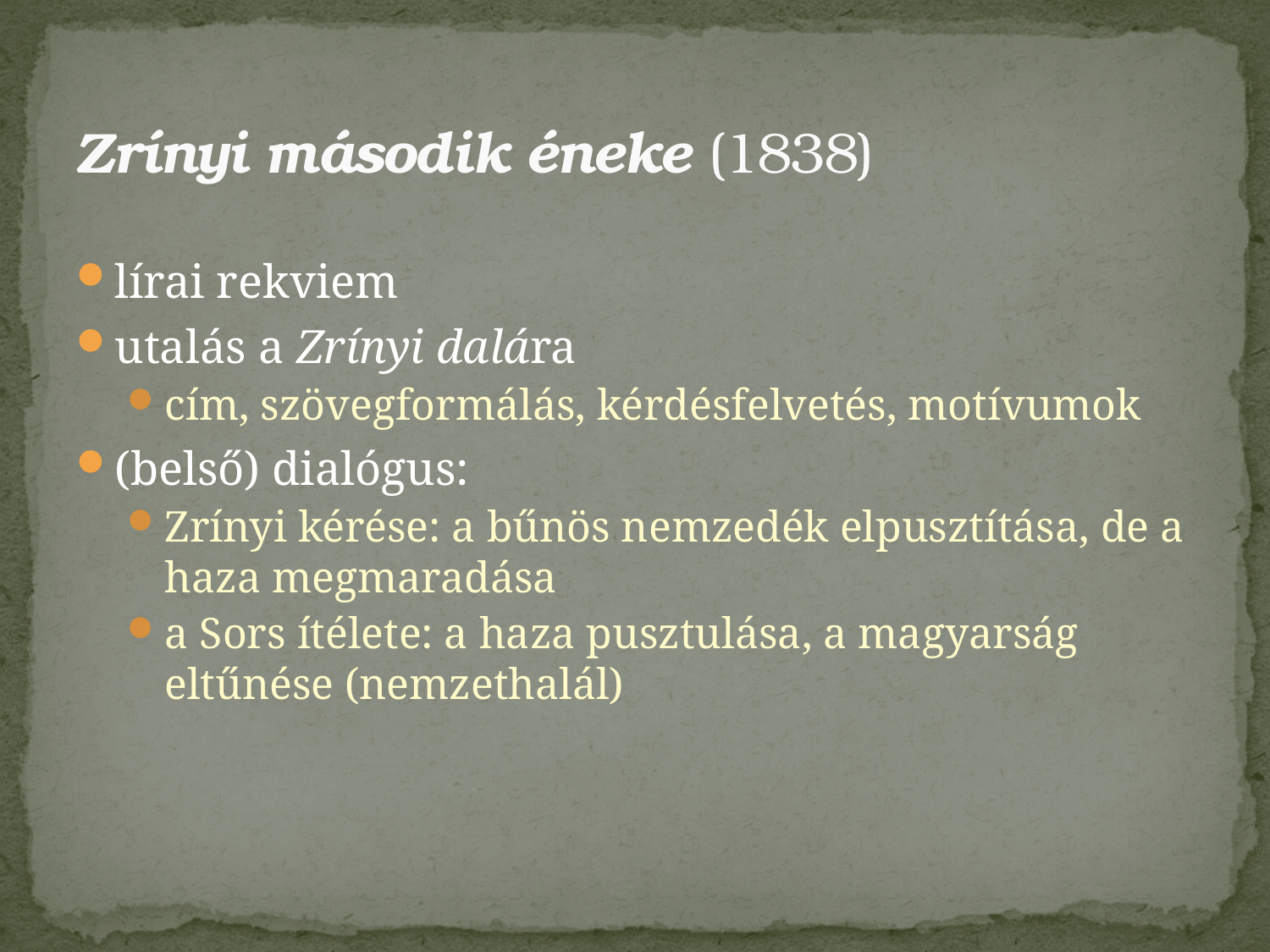

# Zrínyi második éneke (1838)
lírai rekviem
utalás a Zrínyi dalára
cím, szövegformálás, kérdésfelvetés, motívumok
(belső) dialógus:
Zrínyi kérése: a bűnös nemzedék elpusztítása, de a haza megmaradása
a Sors ítélete: a haza pusztulása, a magyarság eltűnése (nemzethalál)